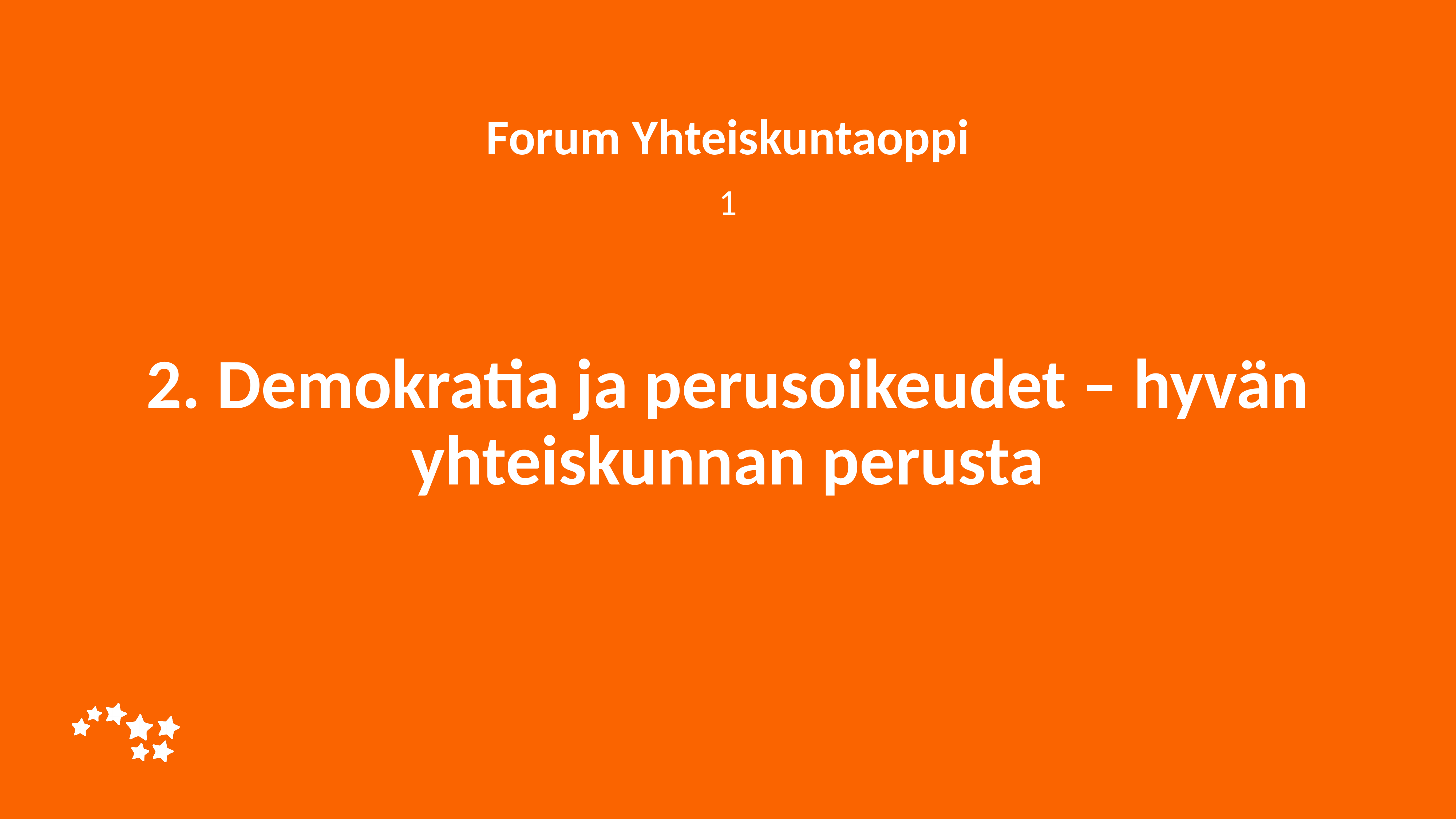

Forum Yhteiskuntaoppi
1
# 2. Demokratia ja perusoikeudet – hyvän yhteiskunnan perusta